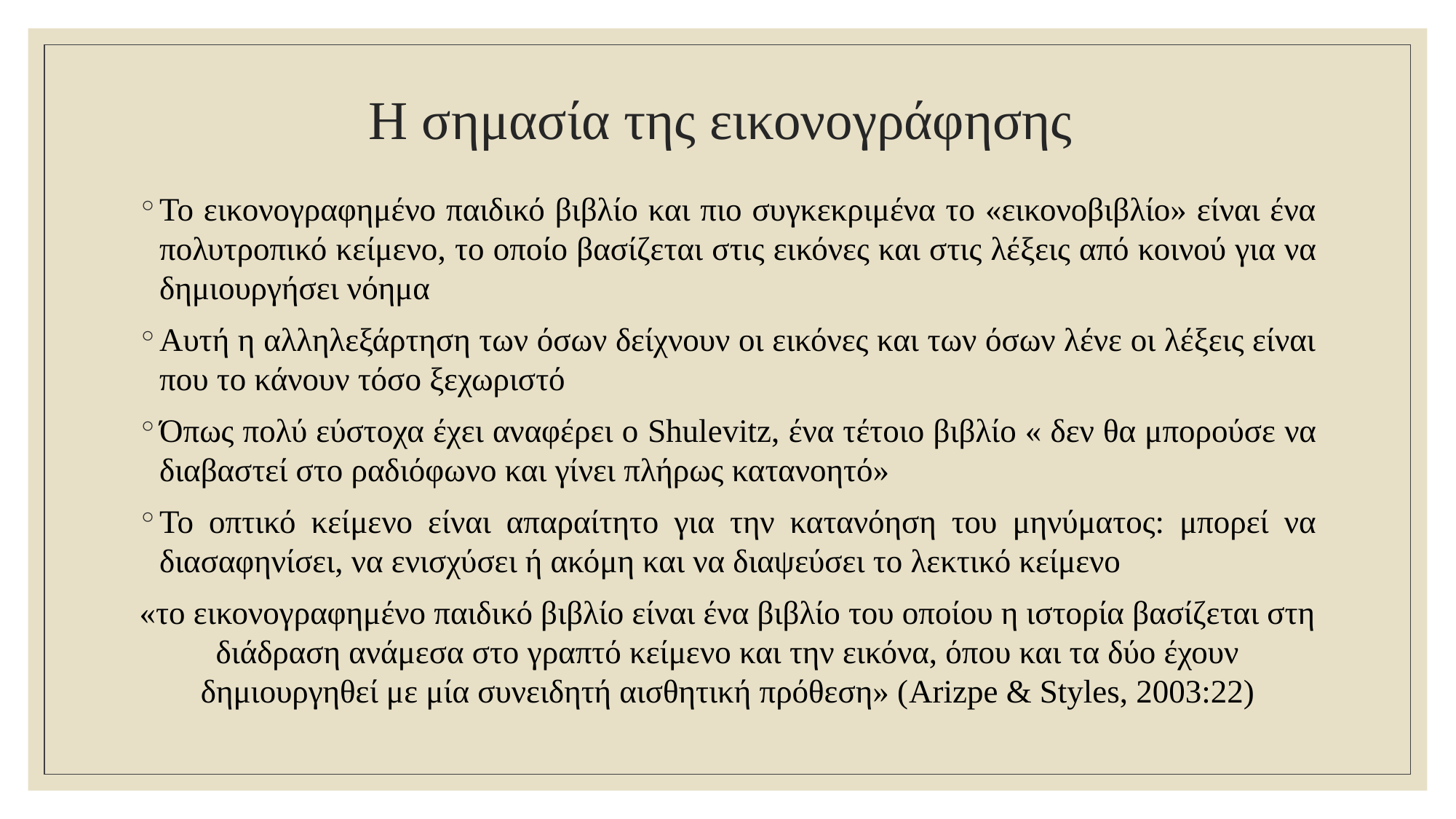

# Η σημασία της εικονογράφησης
Το εικονογραφημένο παιδικό βιβλίο και πιο συγκεκριμένα το «εικονοβιβλίο» είναι ένα πολυτροπικό κείμενο, το οποίο βασίζεται στις εικόνες και στις λέξεις από κοινού για να δημιουργήσει νόημα
Αυτή η αλληλεξάρτηση των όσων δείχνουν οι εικόνες και των όσων λένε οι λέξεις είναι που το κάνουν τόσο ξεχωριστό
Όπως πολύ εύστοχα έχει αναφέρει ο Shulevitz, ένα τέτοιο βιβλίο « δεν θα μπορούσε να διαβαστεί στο ραδιόφωνο και γίνει πλήρως κατανοητό»
Το οπτικό κείμενο είναι απαραίτητο για την κατανόηση του μηνύματος: μπορεί να διασαφηνίσει, να ενισχύσει ή ακόμη και να διαψεύσει το λεκτικό κείμενο
«το εικονογραφημένο παιδικό βιβλίο είναι ένα βιβλίο του οποίου η ιστορία βασίζεται στη διάδραση ανάμεσα στο γραπτό κείμενο και την εικόνα, όπου και τα δύο έχουν δημιουργηθεί με μία συνειδητή αισθητική πρόθεση» (Arizpe & Styles, 2003:22)